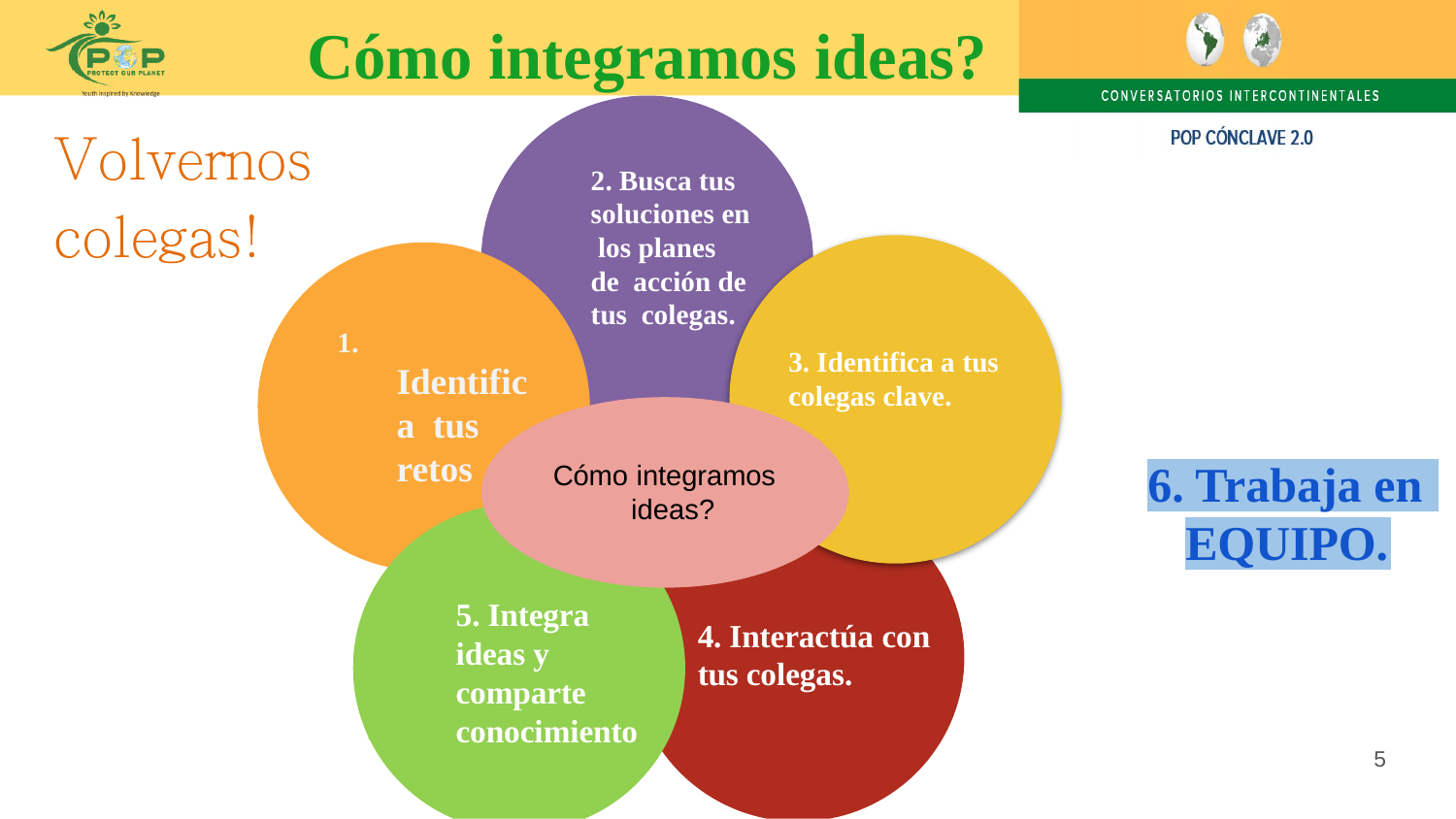

# Cómo integramos ideas?

2. Busca tus  soluciones en  los planes de  acción de tus  colegas.

1.	Identifica  tus retos
3. Identifica a tus
colegas clave.

Cómo integramos  ideas?
6. Trabaja en

EQUIPO.
5. Integra
4. Interactúa con
tus colegas.
ideas y  comparte  conocimiento
5